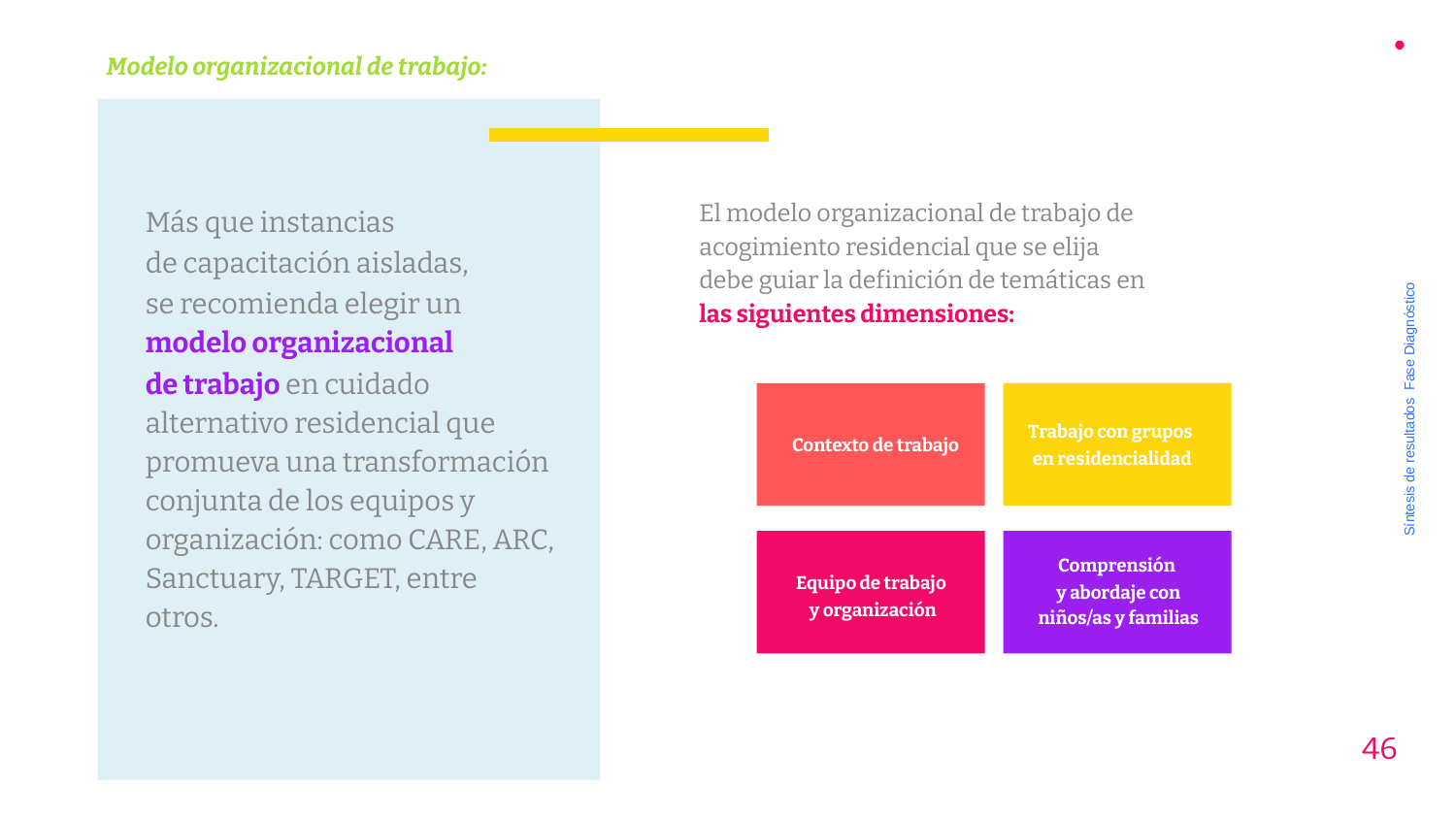

Modelo organizacional de trabajo:

El modelo organizacional de trabajo de acogimiento residencial que se elija debe guiar la definición de temáticas en las siguientes dimensiones:
Más que instancias
de capacitación aisladas,
se recomienda elegir un modelo organizacional
de trabajo en cuidado alternativo residencial que promueva una transformación conjunta de los equipos y organización: como CARE, ARC, Sanctuary, TARGET, entre otros.

Síntesis de resultados  Fase Diagnóstico
Trabajo con grupos
en residencialidad
Contexto de trabajo

Comprensión
y abordaje con niños/as y familias
Equipo de trabajo
 y organización
46